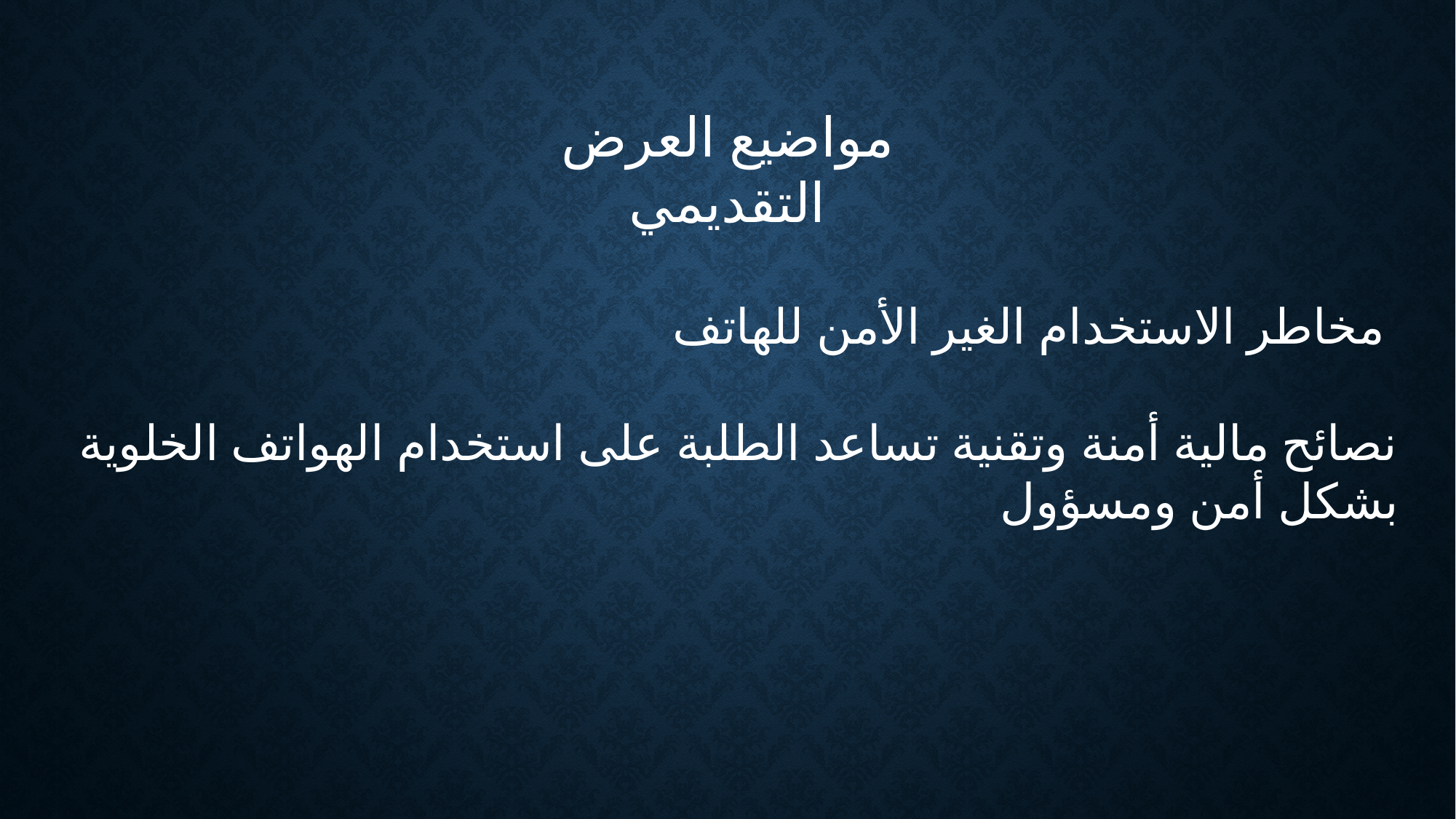

مواضيع العرض التقديمي
مخاطر الاستخدام الغير الأمن للهاتف

نصائح مالية أمنة وتقنية تساعد الطلبة على استخدام الهواتف الخلوية بشكل أمن ومسؤول